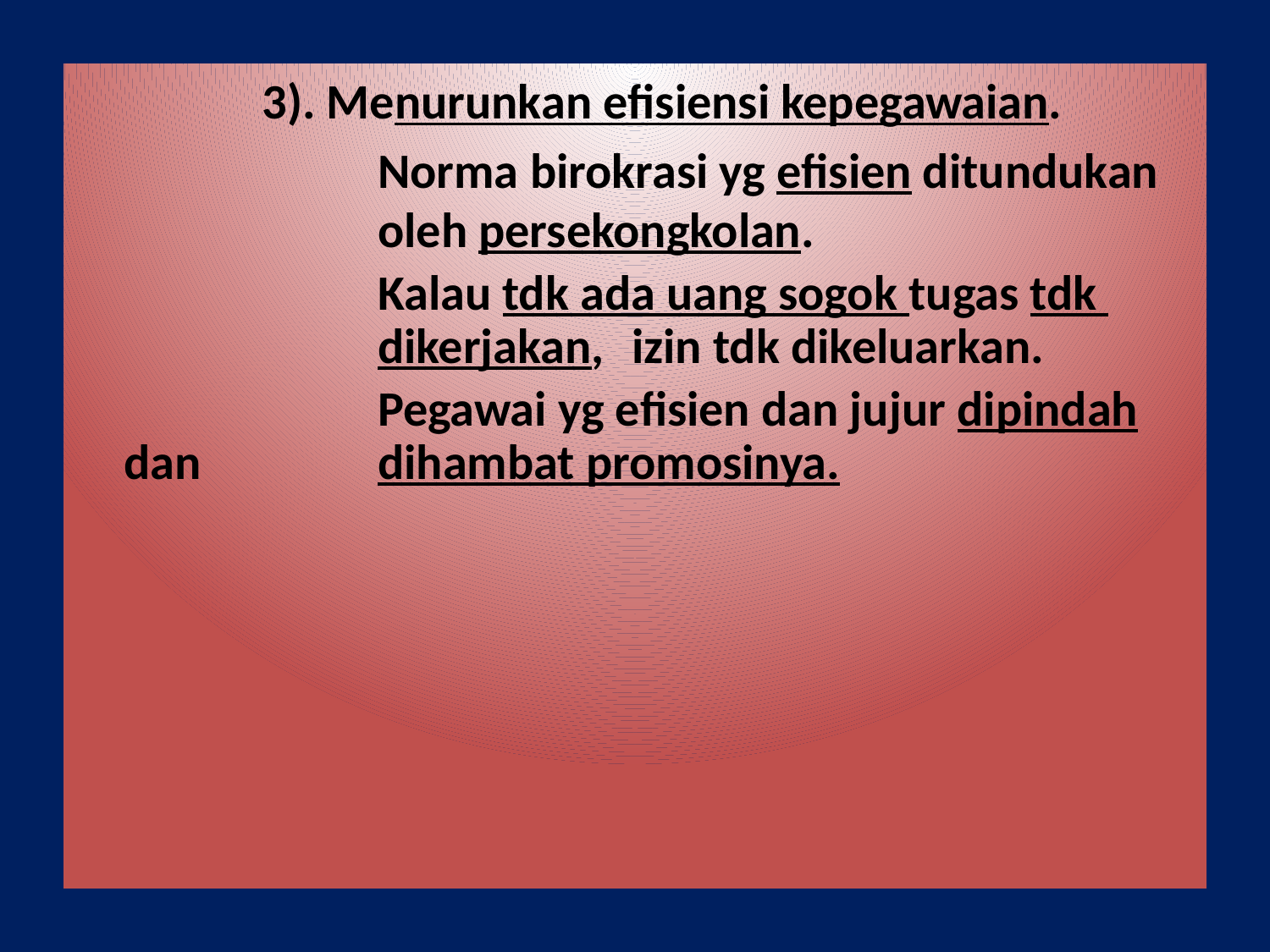

3). Menurunkan efisiensi kepegawaian.
			Norma birokrasi yg efisien ditundukan 		oleh persekongkolan.
			Kalau tdk ada uang sogok tugas tdk 			dikerjakan, 	izin tdk dikeluarkan.
			Pegawai yg efisien dan jujur dipindah dan 		dihambat promosinya.